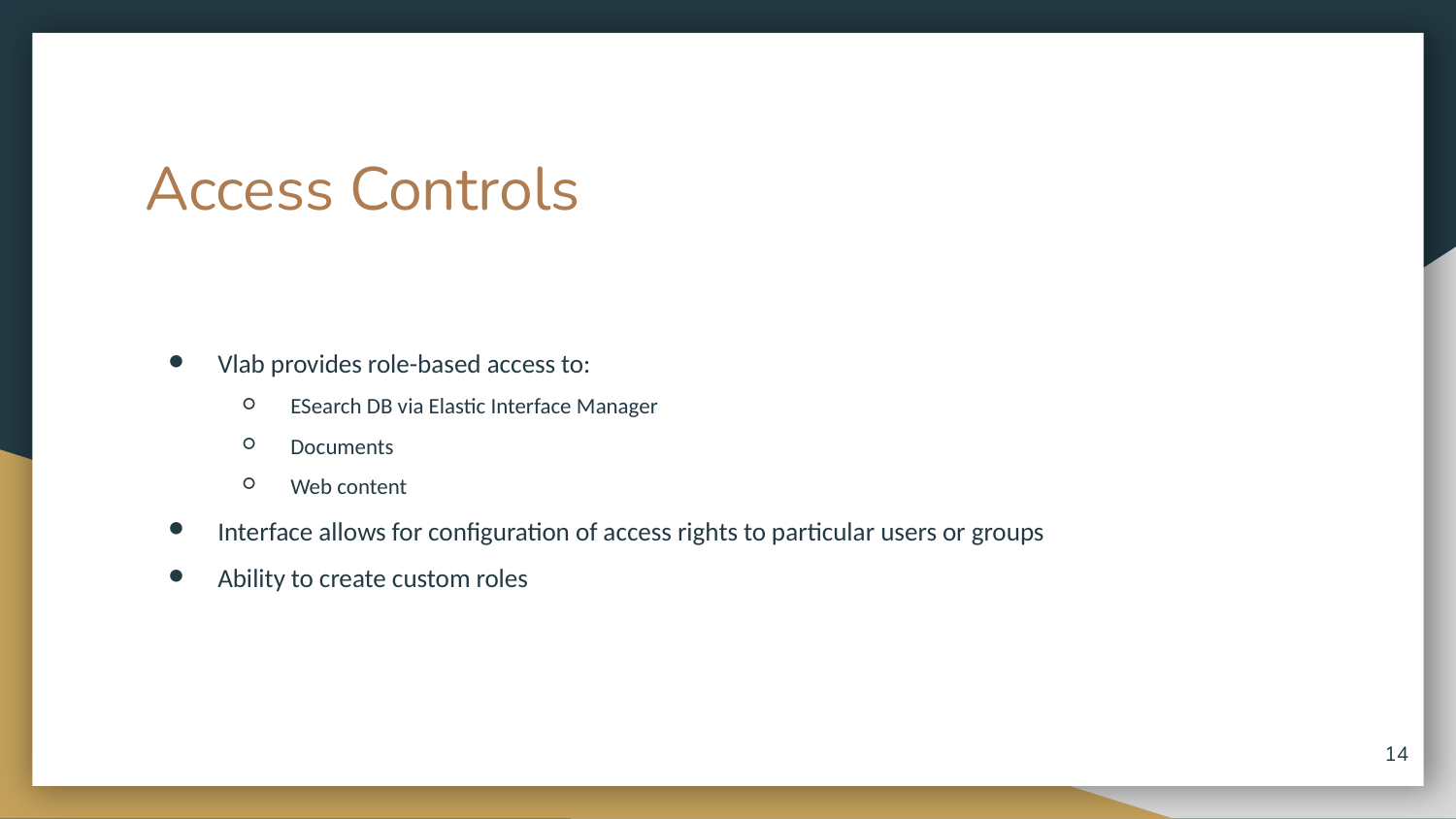

# Access Controls
Vlab provides role-based access to:
ESearch DB via Elastic Interface Manager
Documents
Web content
Interface allows for configuration of access rights to particular users or groups
Ability to create custom roles
14